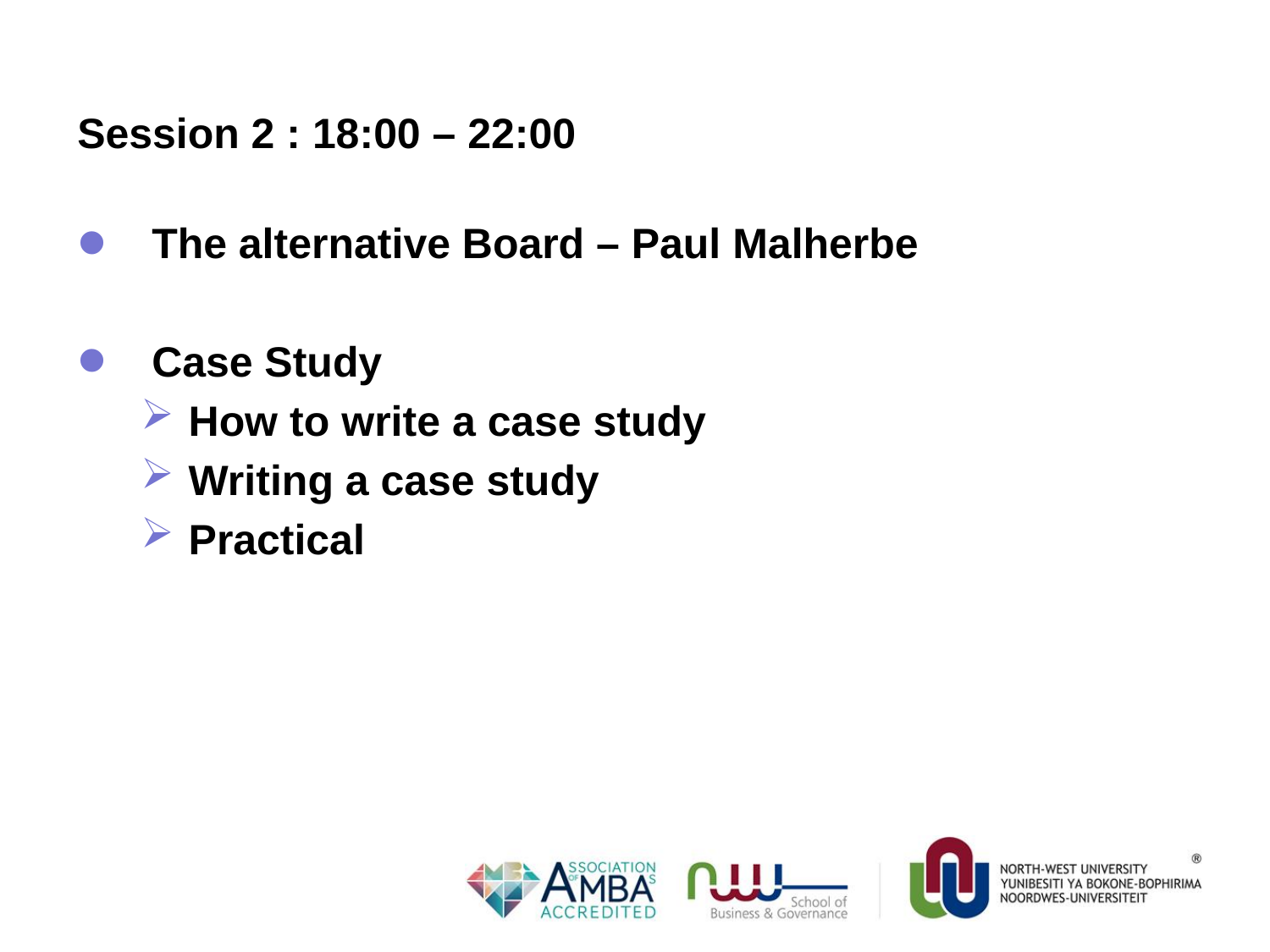

Session 2 : 18:00 – 22:00

The alternative Board – Paul Malherbe

Case Study
How to write a case study
Writing a case study
Practical